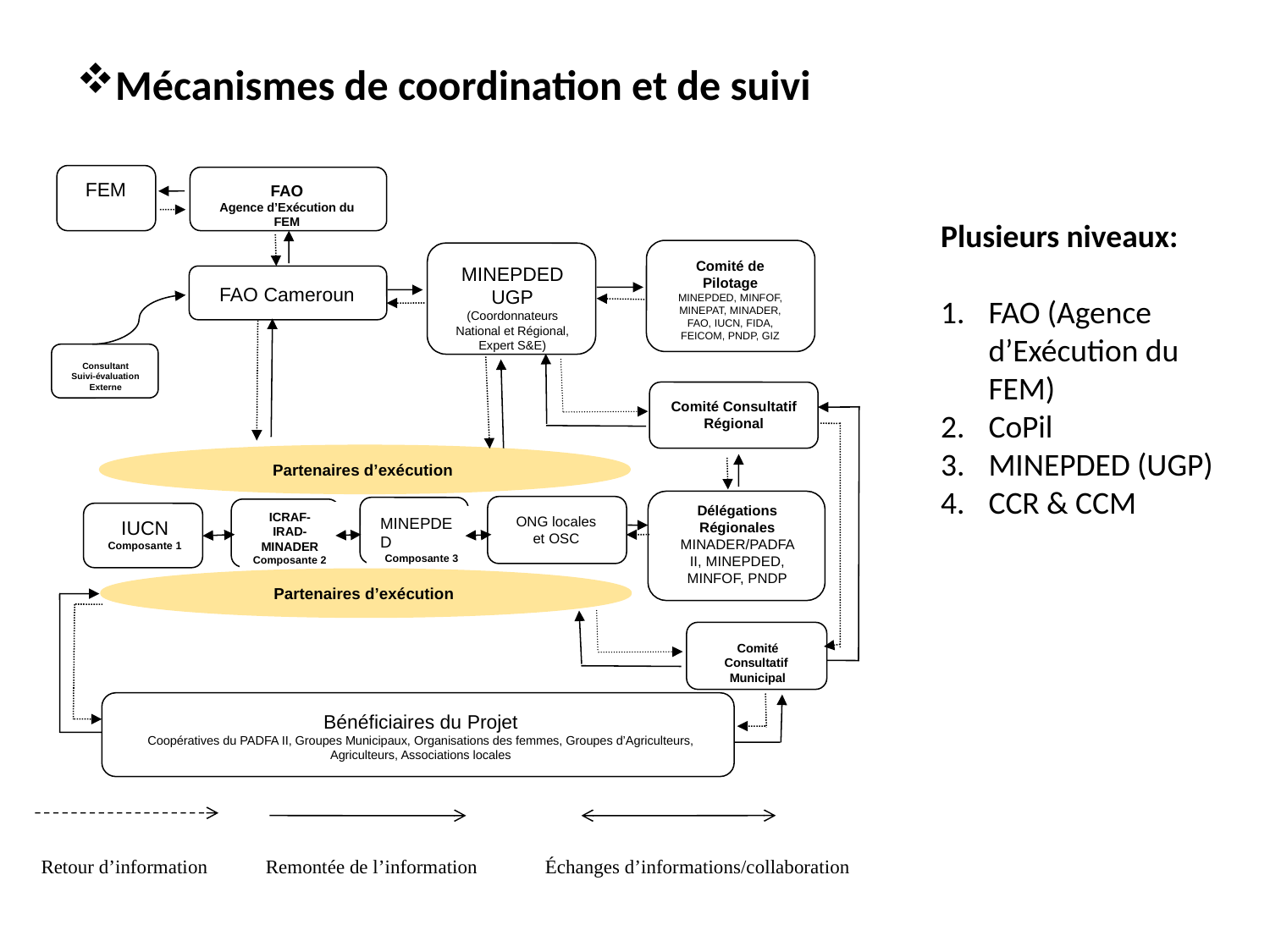

Mécanismes de coordination et de suivi

FEM
FAO
Agence d’Exécution du FEM

Plusieurs niveaux:

FAO (Agence d’Exécution du FEM)
CoPil
MINEPDED (UGP)
CCR & CCM

Comité de Pilotage
MINEPDED, MINFOF, MINEPAT, MINADER, FAO, IUCN, FIDA, FEICOM, PNDP, GIZ
MINEPDED
UGP (Coordonnateurs National et Régional, Expert S&E)

FAO Cameroun

Consultant Suivi-évaluation Externe

Comité Consultatif Régional

Partenaires d’exécution

Délégations Régionales
MINADER/PADFA II, MINEPDED, MINFOF, PNDP

ICRAF-IRAD-MINADER
Composante 2

ONG locales et OSC
MINEPDED
Composante 3

IUCN
Composante 1

IUCN
Composante 1

Partenaires d’exécution

Comité Consultatif  Municipal

Bénéficiaires du Projet
Coopératives du PADFA II, Groupes Municipaux, Organisations des femmes, Groupes d’Agriculteurs, Agriculteurs, Associations locales

Retour d’information            Remontée de l’information              Échanges d’informations/collaboration